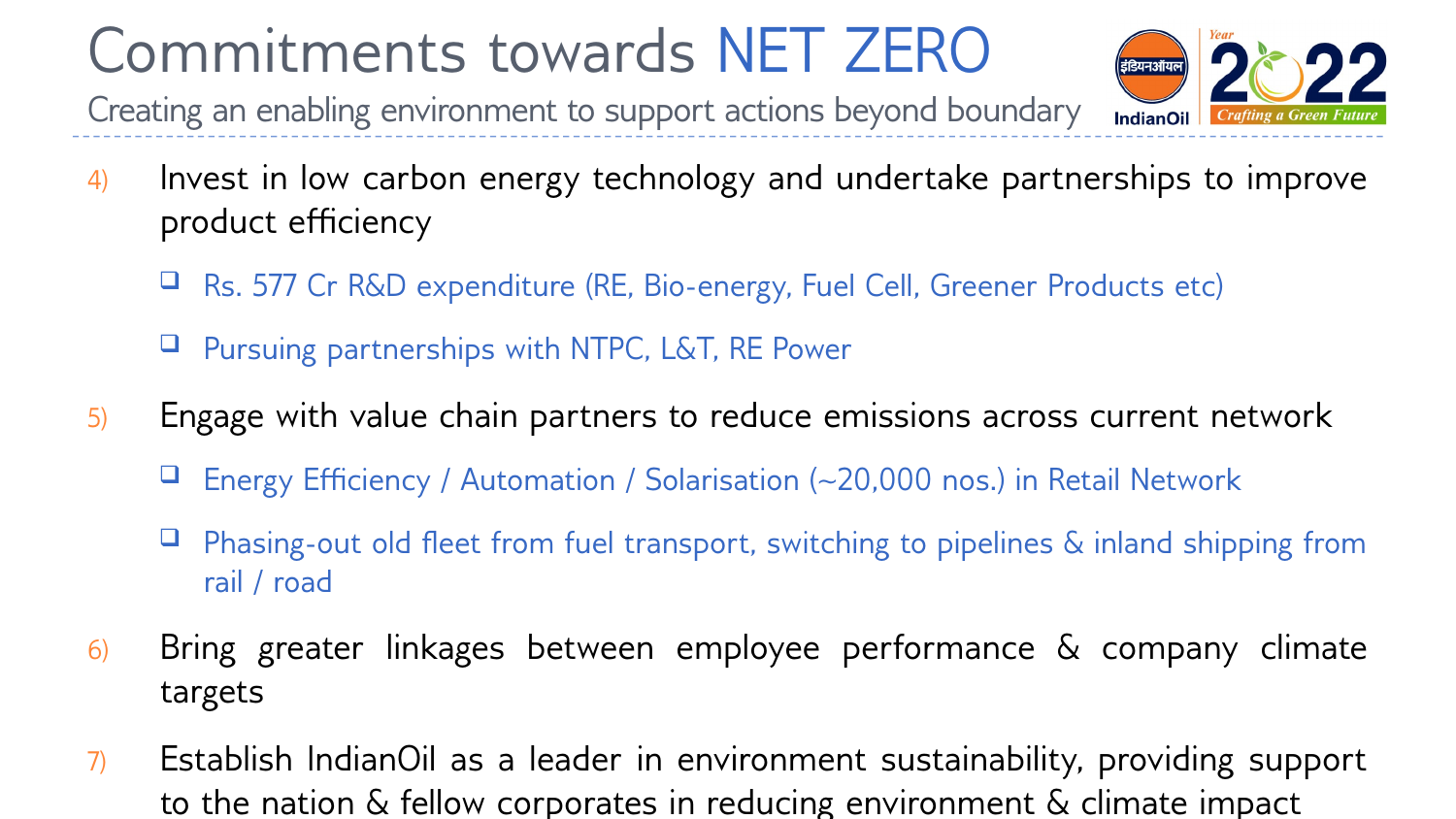

# Commitments towards NET ZERO Creating an enabling environment to support actions beyond boundary
Invest in low carbon energy technology and undertake partnerships to improve product efficiency
Rs. 577 Cr R&D expenditure (RE, Bio-energy, Fuel Cell, Greener Products etc)
Pursuing partnerships with NTPC, L&T, RE Power
Engage with value chain partners to reduce emissions across current network
Energy Efficiency / Automation / Solarisation (~20,000 nos.) in Retail Network
Phasing-out old fleet from fuel transport, switching to pipelines & inland shipping from rail / road
Bring greater linkages between employee performance & company climate targets
Establish IndianOil as a leader in environment sustainability, providing support to the nation & fellow corporates in reducing environment & climate impact